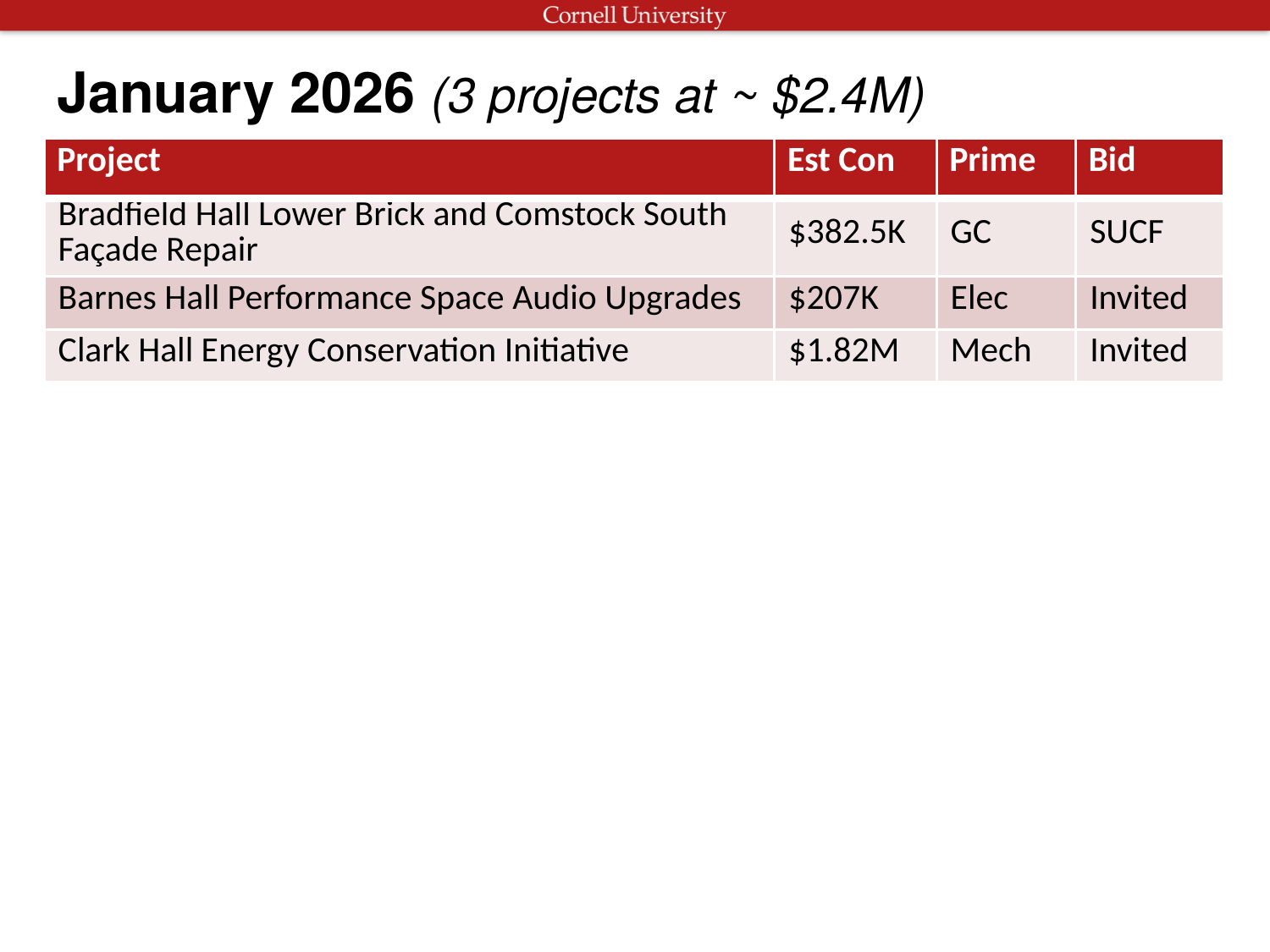

January 2026 (3 projects at ~ $2.4M)
| Project | Est Con | Prime | Bid |
| --- | --- | --- | --- |
| Bradfield Hall Lower Brick and Comstock South Façade Repair | $382.5K | GC | SUCF |
| Barnes Hall Performance Space Audio Upgrades | $207K | Elec | Invited |
| Clark Hall Energy Conservation Initiative | $1.82M | Mech | Invited |